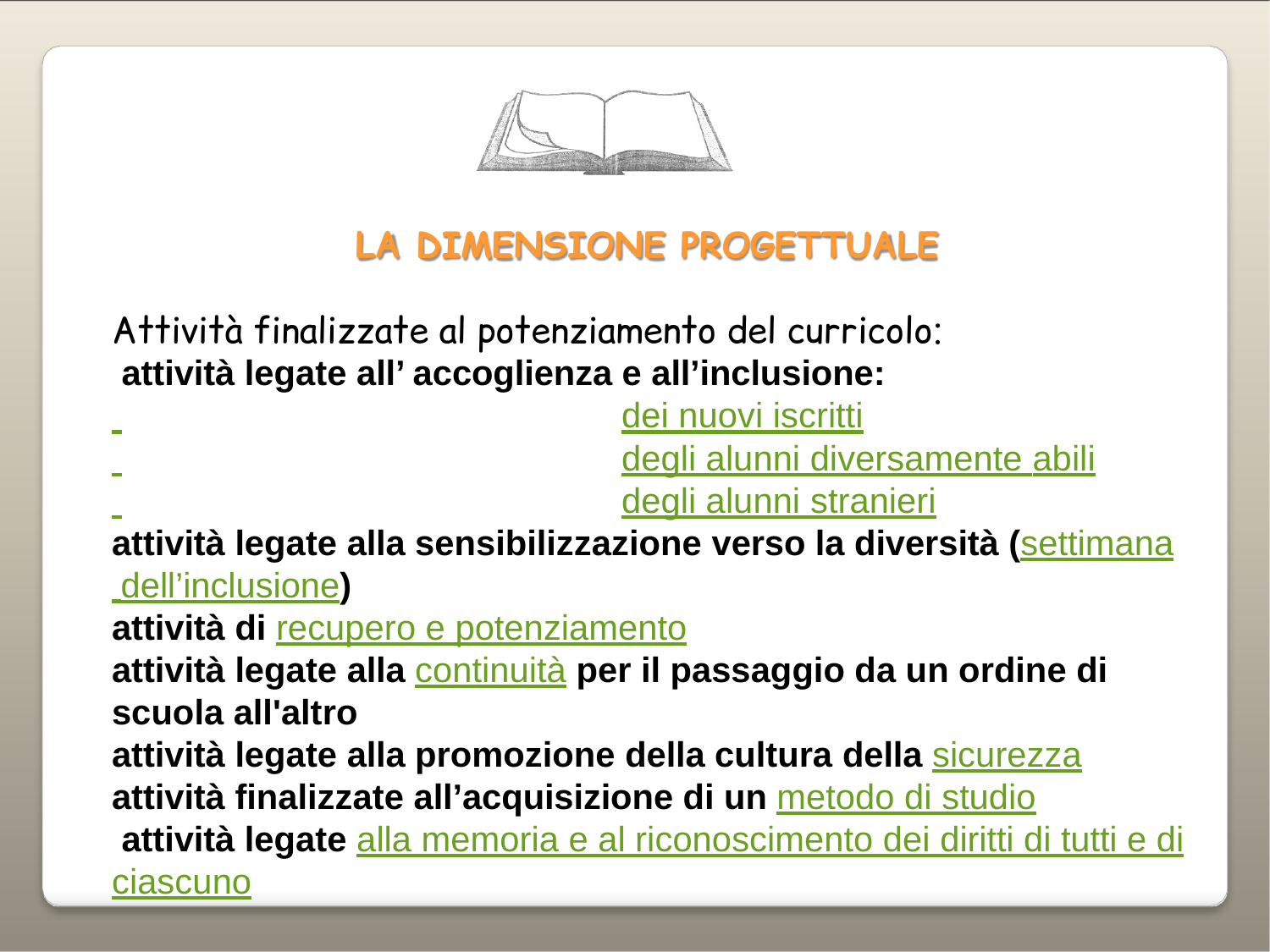

# LA DIMENSIONE PROGETTUALE
Attività finalizzate al potenziamento del curricolo:
attività legate all’ accoglienza e all’inclusione:
 	dei nuovi iscritti
 	degli alunni diversamente abili
 	degli alunni stranieri
attività legate alla sensibilizzazione verso la diversità (settimana
 dell’inclusione)
attività di recupero e potenziamento
attività legate alla continuità per il passaggio da un ordine di
scuola all'altro
attività legate alla promozione della cultura della sicurezza
attività finalizzate all’acquisizione di un metodo di studio
attività legate alla memoria e al riconoscimento dei diritti di tutti e di
ciascuno